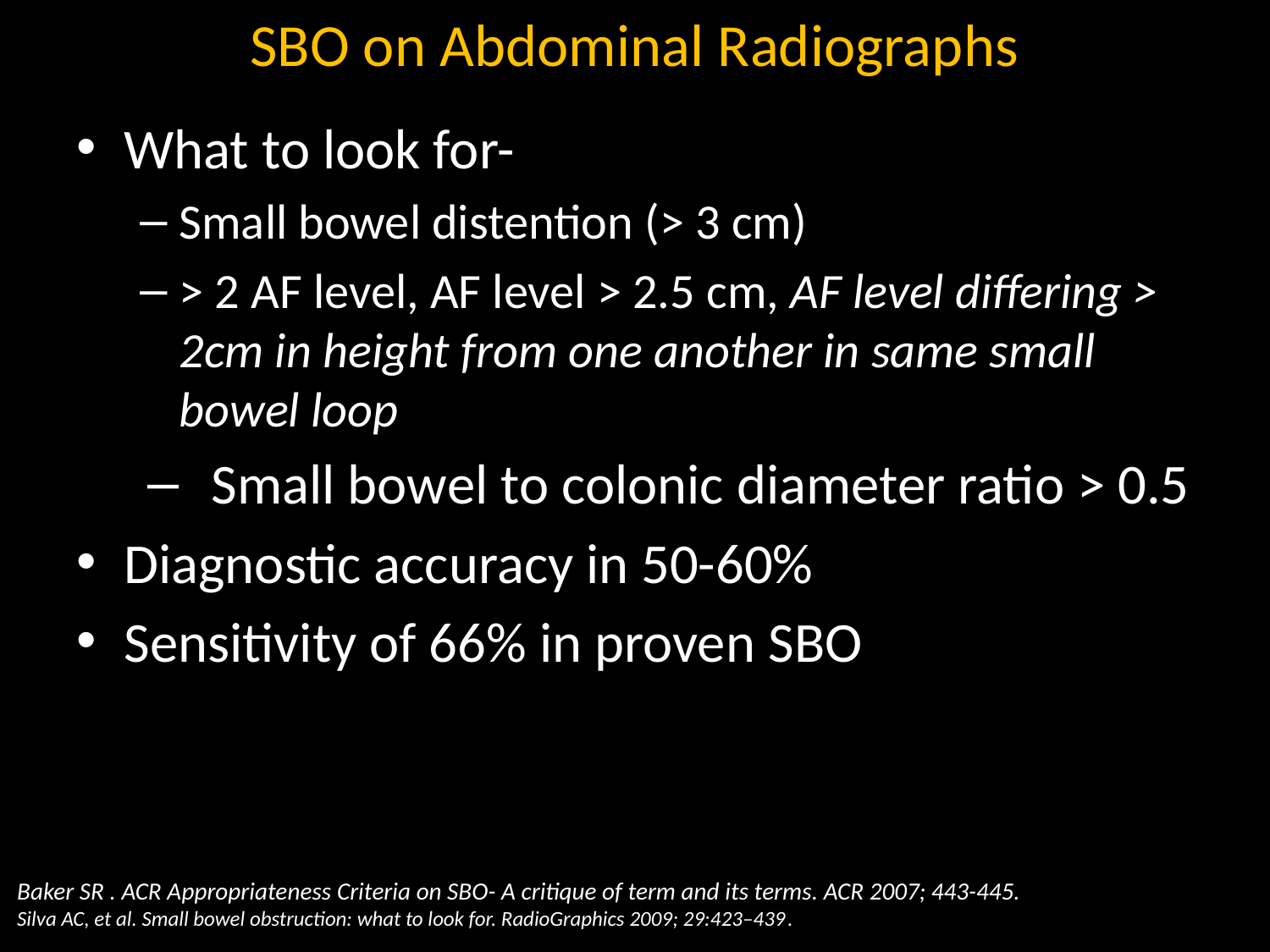

# SBO on Abdominal Radiographs
What to look for-
Small bowel distention (> 3 cm)
> 2 AF level, AF level > 2.5 cm, AF level differing > 2cm in height from one another in same small bowel loop
Small bowel to colonic diameter ratio > 0.5
Diagnostic accuracy in 50-60%
Sensitivity of 66% in proven SBO

Baker SR . ACR Appropriateness Criteria on SBO- A critique of term and its terms. ACR 2007; 443-445.
Silva AC, et al. Small bowel obstruction: what to look for. RadioGraphics 2009; 29:423–439.